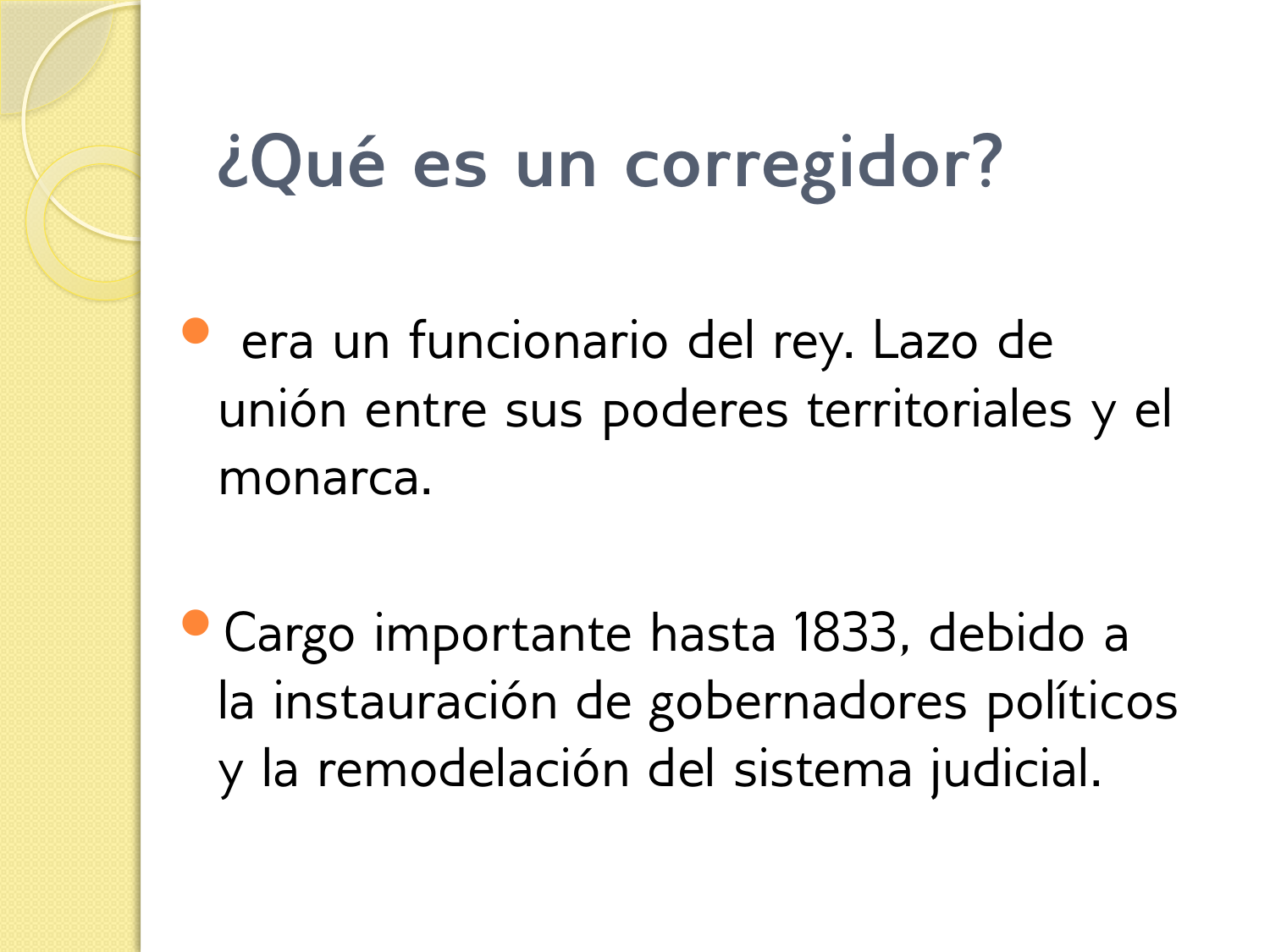

# ¿Qué es un corregidor?
 era un funcionario del rey. Lazo de unión entre sus poderes territoriales y el monarca.

Cargo importante hasta 1833, debido a la instauración de gobernadores políticos y la remodelación del sistema judicial.